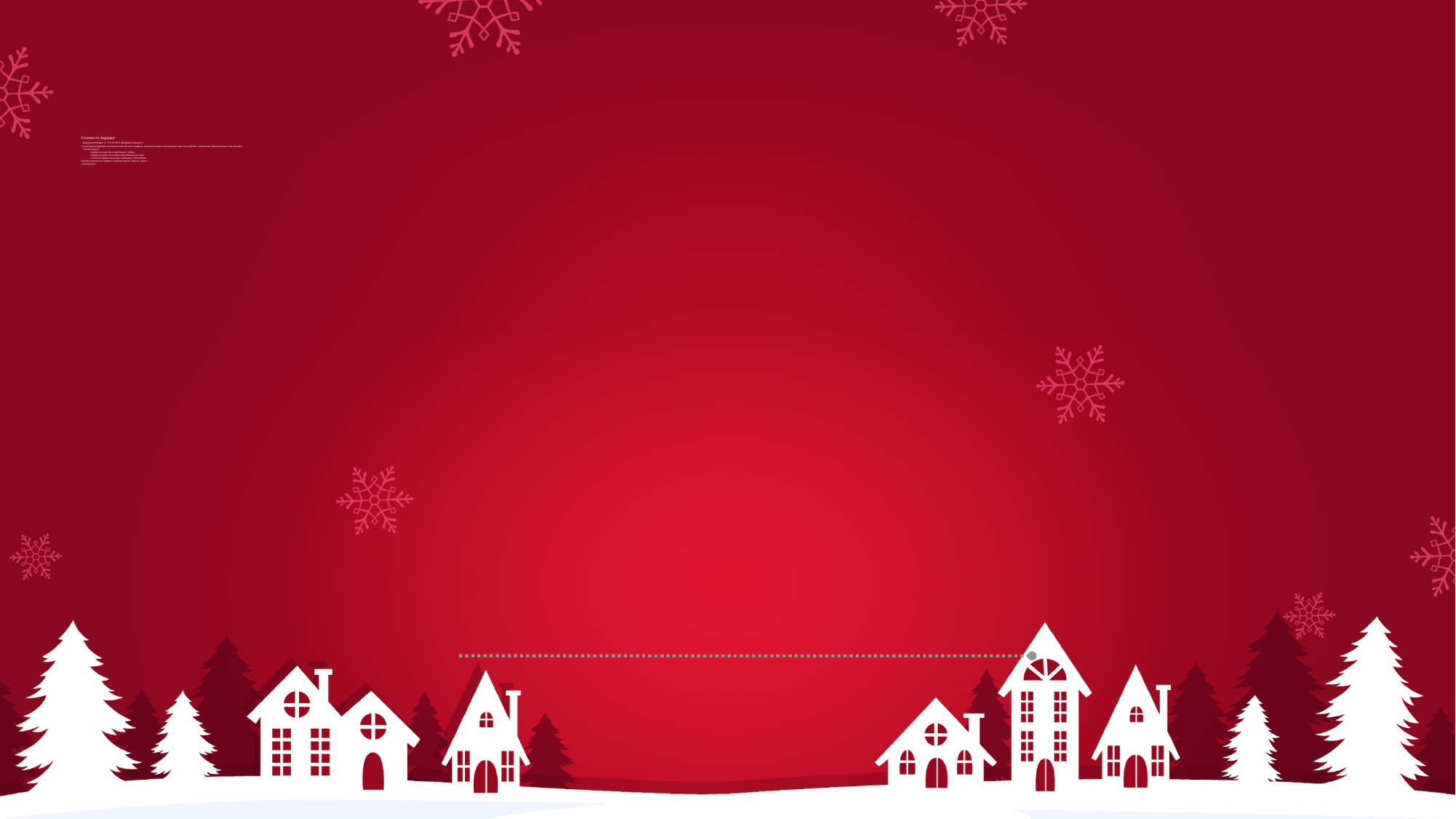

# Стоимость подарка:  Гражданский Кодекс. Ст.  575 ГК РФ («Запрещение дарения») «не допускается дарение, за исключением обычных подарков, стоимость которых не превышает трех тысяч рублей… работникам образовательных организаций». Соответственно: - подарки не дарят без существенного повода; - подарки не дарят за оказание образовательных услуг; - стоимость подарка не должна превышать 3 000 рублей. Пример незаконного подарка: родители дарят педагогу деньги «к празднику».